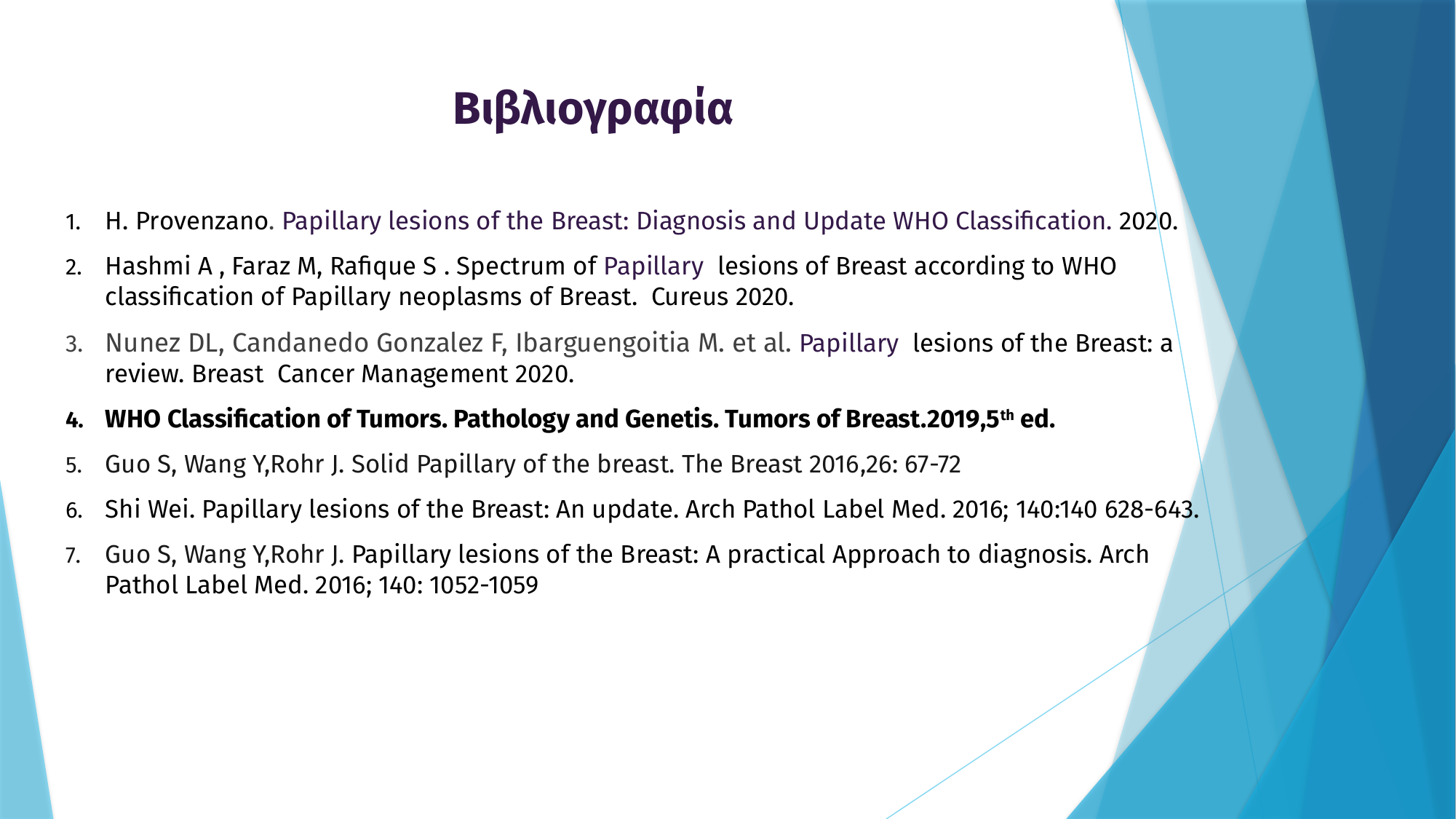

# Βιβλιογραφία
H. Prοvenzano. Papillary lesions of the Breast: Diagnosis and Update WHO Classification. 2020.
Hashmi A , Faraz M, Rafique S . Spectrum of Papillary  lesions of Breast according to WHO classification of Papillary neoplasms of Breast.  Cureus 2020.
Nunez DL, Candanedo Gonzalez F, Ibarguengoitia M. et al. Papillary  lesions of the Breast: a review. Breast  Cancer Management 2020.
WHO Classification of Tumors. Pathology and Genetis. Tumors of Breast.2019,5th ed.
Guo S, Wang Y,Rohr J. Solid Papillary of the breast. The Breast 2016,26: 67-72
Shi Wei. Papillary lesions of the Breast: An update. Arch Pathol Label Med. 2016; 140:140 628-643.
Guo S, Wang Y,Rohr J. Papillary lesions of the Breast: A practical Approach to diagnosis. Arch Pathol Label Med. 2016; 140: 1052-1059